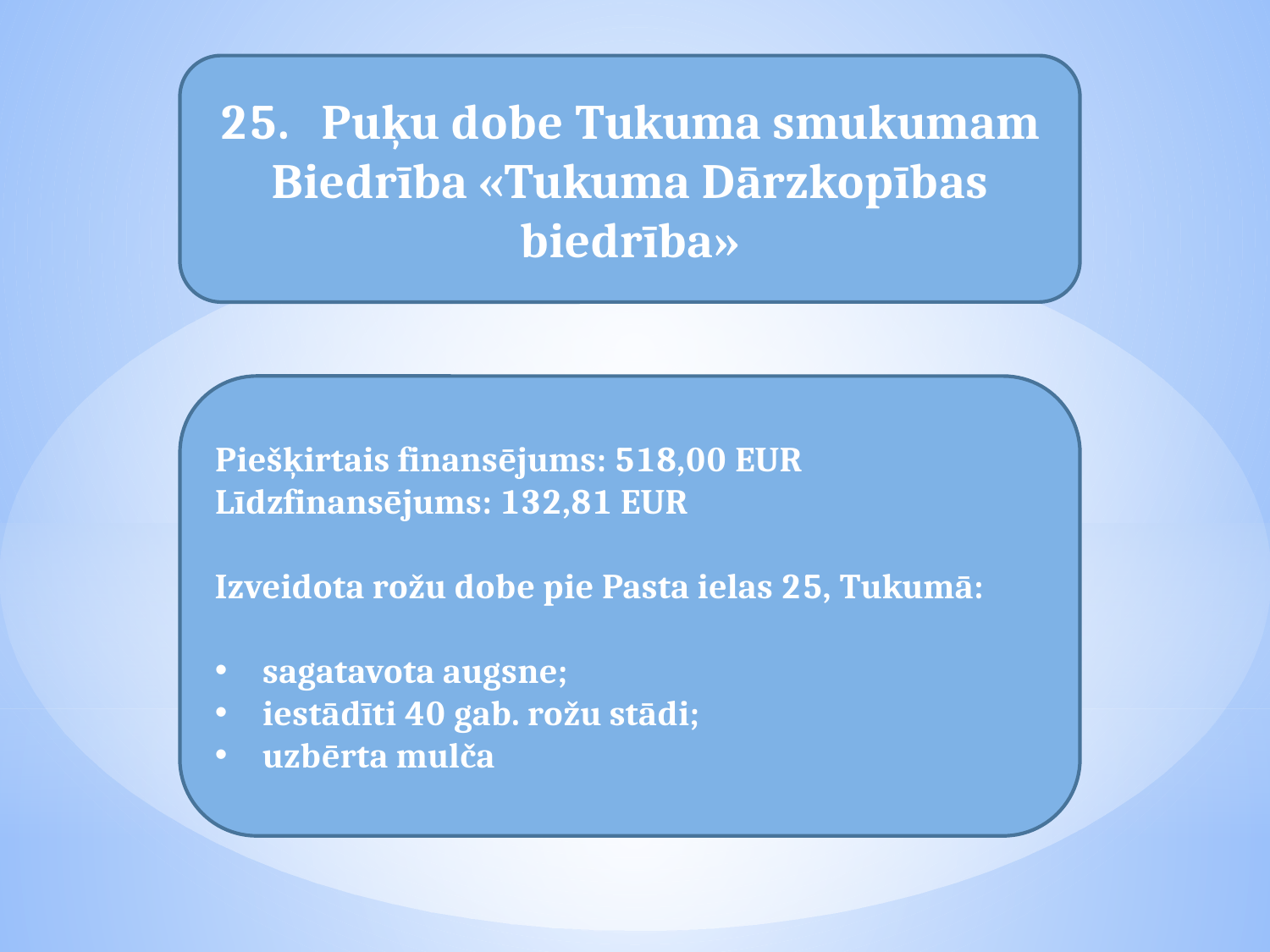

25.   Puķu dobe Tukuma smukumam  Biedrība «Tukuma Dārzkopības biedrība»

Piešķirtais finansējums: 518,00 EUR
Līdzfinansējums: 132,81 EUR

Izveidota rožu dobe pie Pasta ielas 25, Tukumā:

sagatavota augsne;
iestādīti 40 gab. rožu stādi;
uzbērta mulča